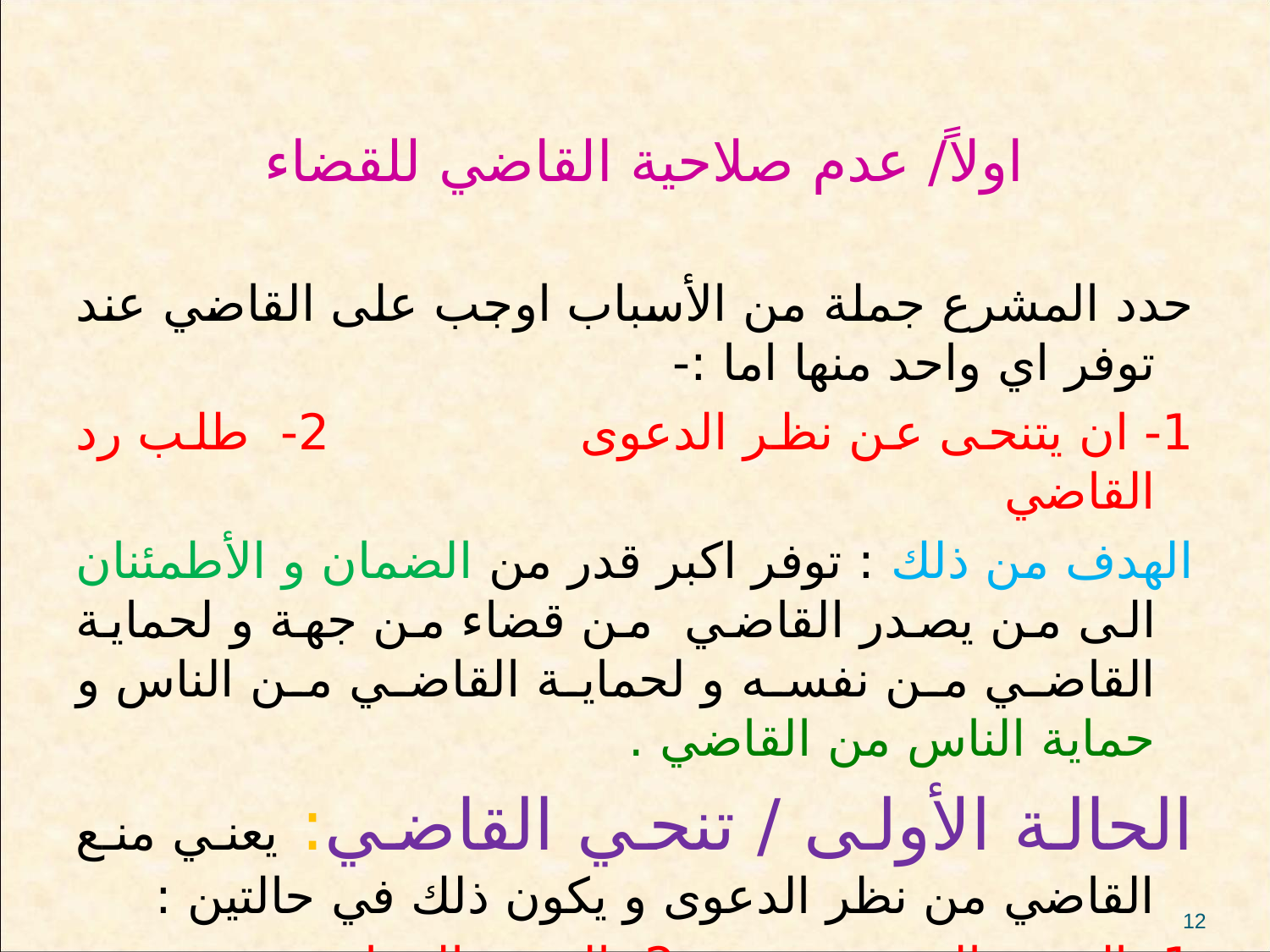

اولاً/ عدم صلاحية القاضي للقضاء

حدد المشرع جملة من الأسباب اوجب على القاضي عند توفر اي واحد منها اما :-
1- ان يتنحى عن نظر الدعوى                2-  طلب رد القاضي
الهدف من ذلك : توفر اكبر قدر من الضمان و الأطمئنان الى من يصدر القاضي  من قضاء من جهة و لحماية القاضي من نفسه و لحماية القاضي من الناس و حماية الناس من القاضي .
الحالة الأولى / تنحي القاضي: يعني منع القاضي من نظر الدعوى و يكون ذلك في حالتين :
1- التنحي الوجوبي         2- التنحي الجوازي

12